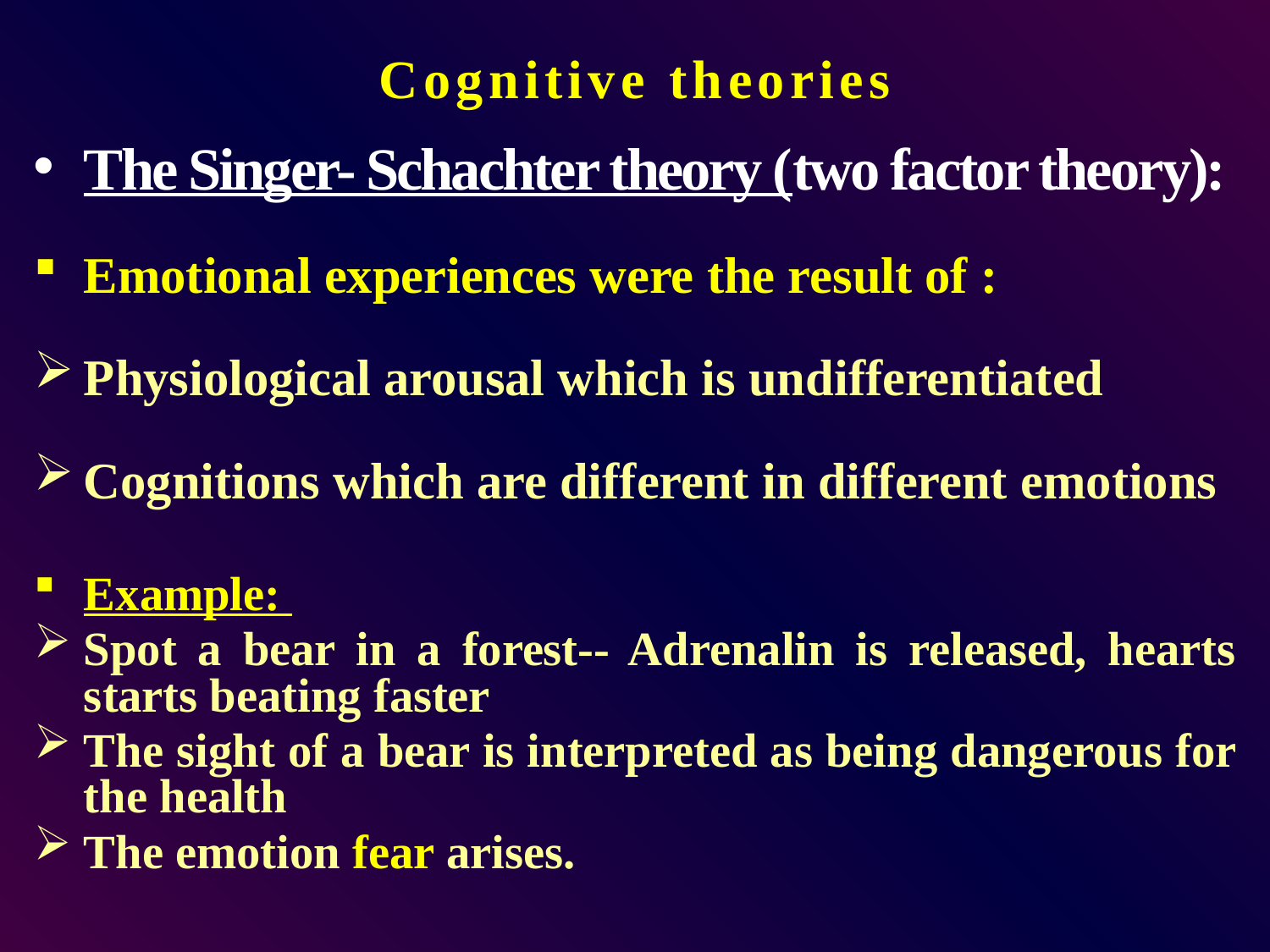

# Cognitive theories
The Singer- Schachter theory (two factor theory):
Emotional experiences were the result of :
Physiological arousal which is undifferentiated
Cognitions which are different in different emotions

Example:
Spot a bear in a forest-- Adrenalin is released, hearts starts beating faster
The sight of a bear is interpreted as being dangerous for the health
The emotion fear arises.